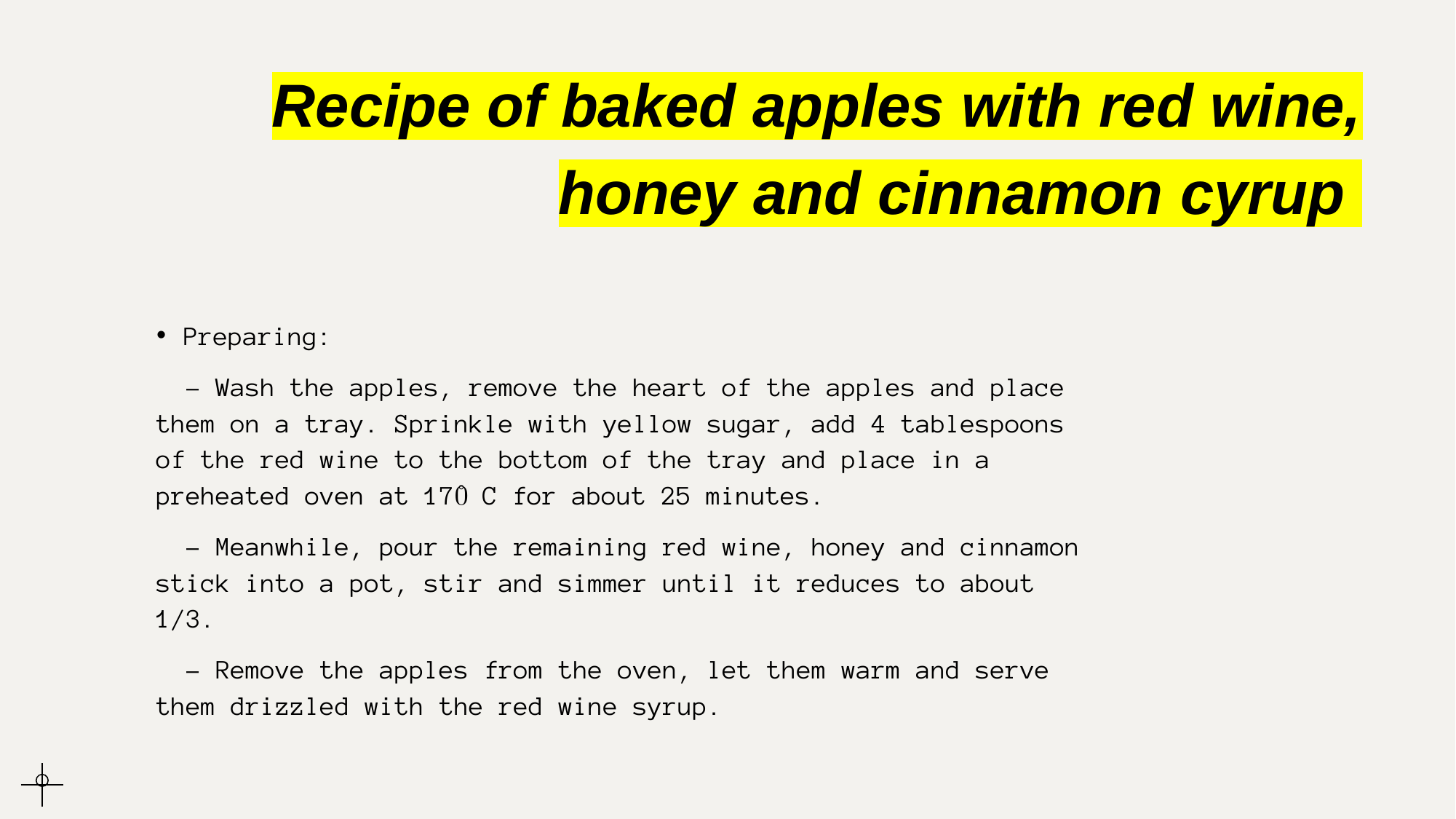

# Recipe of baked apples with red wine, honey and cinnamon cyrup
Preparing:
  - Wash the apples, remove the heart of the apples and place them on a tray. Sprinkle with yellow sugar, add 4 tablespoons of the red wine to the bottom of the tray and place in a preheated oven at 170̊ C for about 25 minutes.
  - Meanwhile, pour the remaining red wine, honey and cinnamon stick into a pot, stir and simmer until it reduces to about 1/3.
  - Remove the apples from the oven, let them warm and serve them drizzled with the red wine syrup.